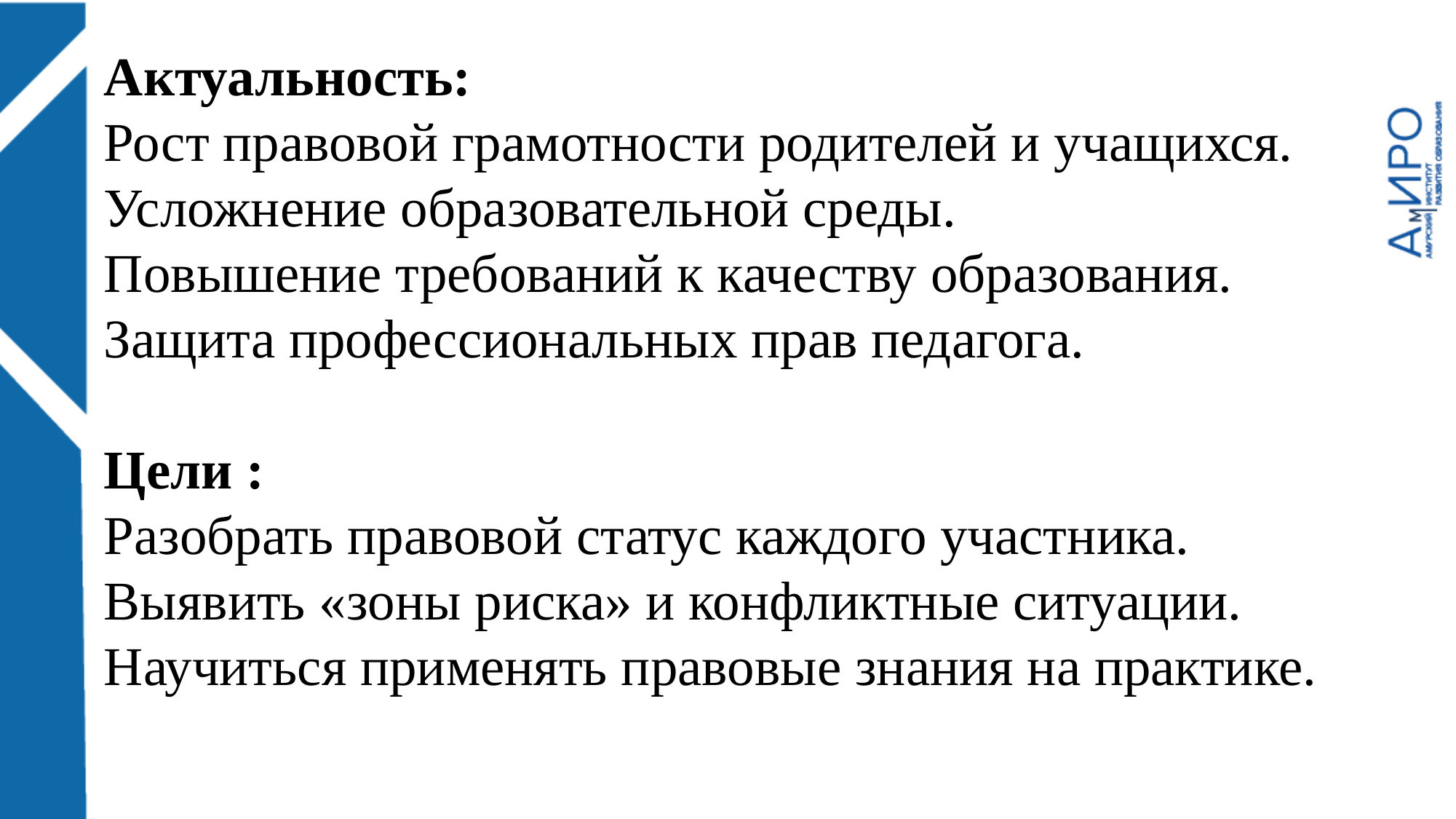

Актуальность:
Рост правовой грамотности родителей и учащихся.
Усложнение образовательной среды.
Повышение требований к качеству образования.
Защита профессиональных прав педагога.

Цели :
Разобрать правовой статус каждого участника.
Выявить «зоны риска» и конфликтные ситуации.
Научиться применять правовые знания на практике.